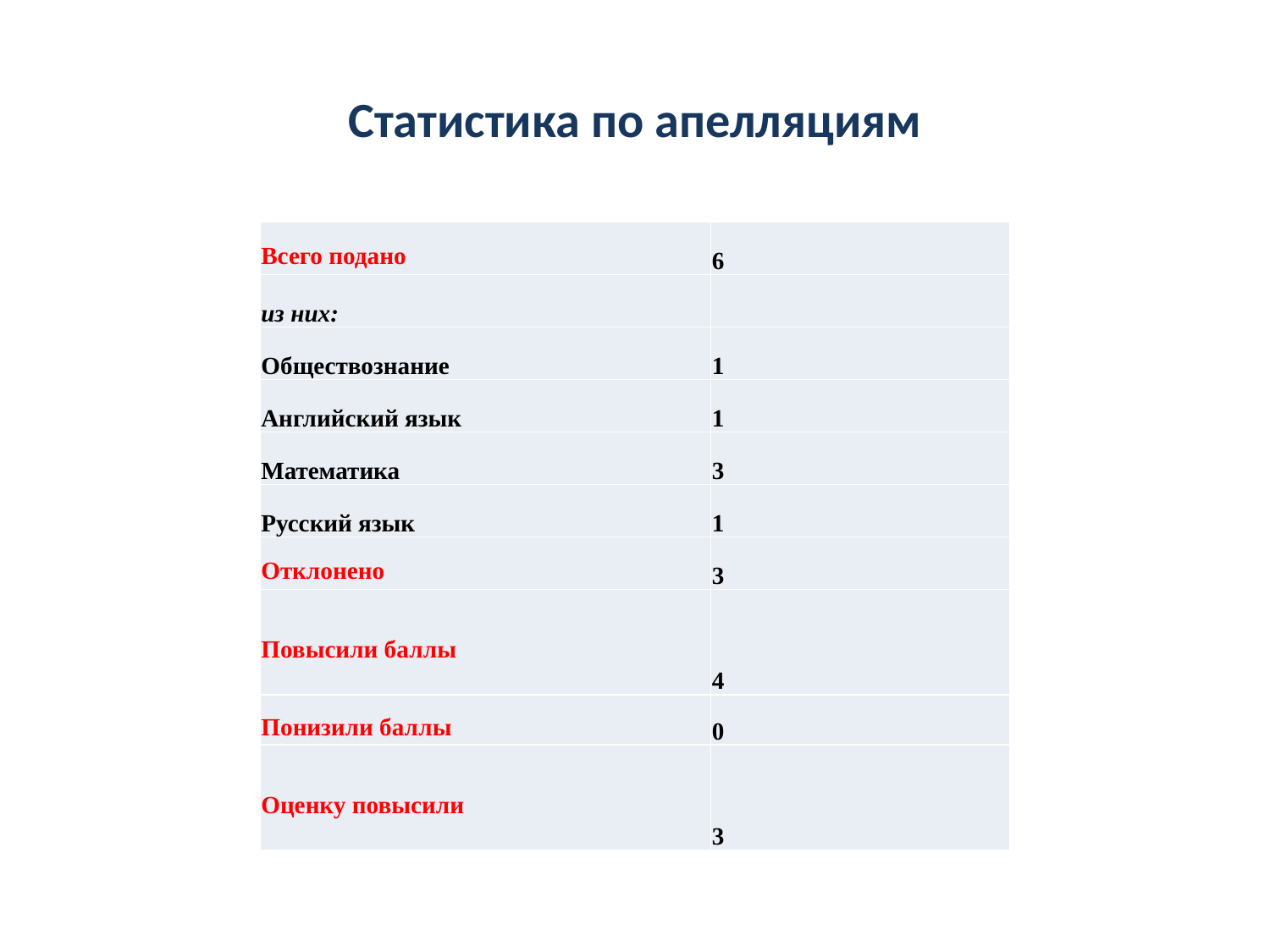

# Статистика по апелляциям
| Всего подано | 6 |
| --- | --- |
| из них: |  |
| Обществознание | 1 |
| Английский язык | 1 |
| Математика | 3 |
| Русский язык | 1 |
| Отклонено | 3 |
| Повысили баллы | 4 |
| Понизили баллы | 0 |
| Оценку повысили | 3 |